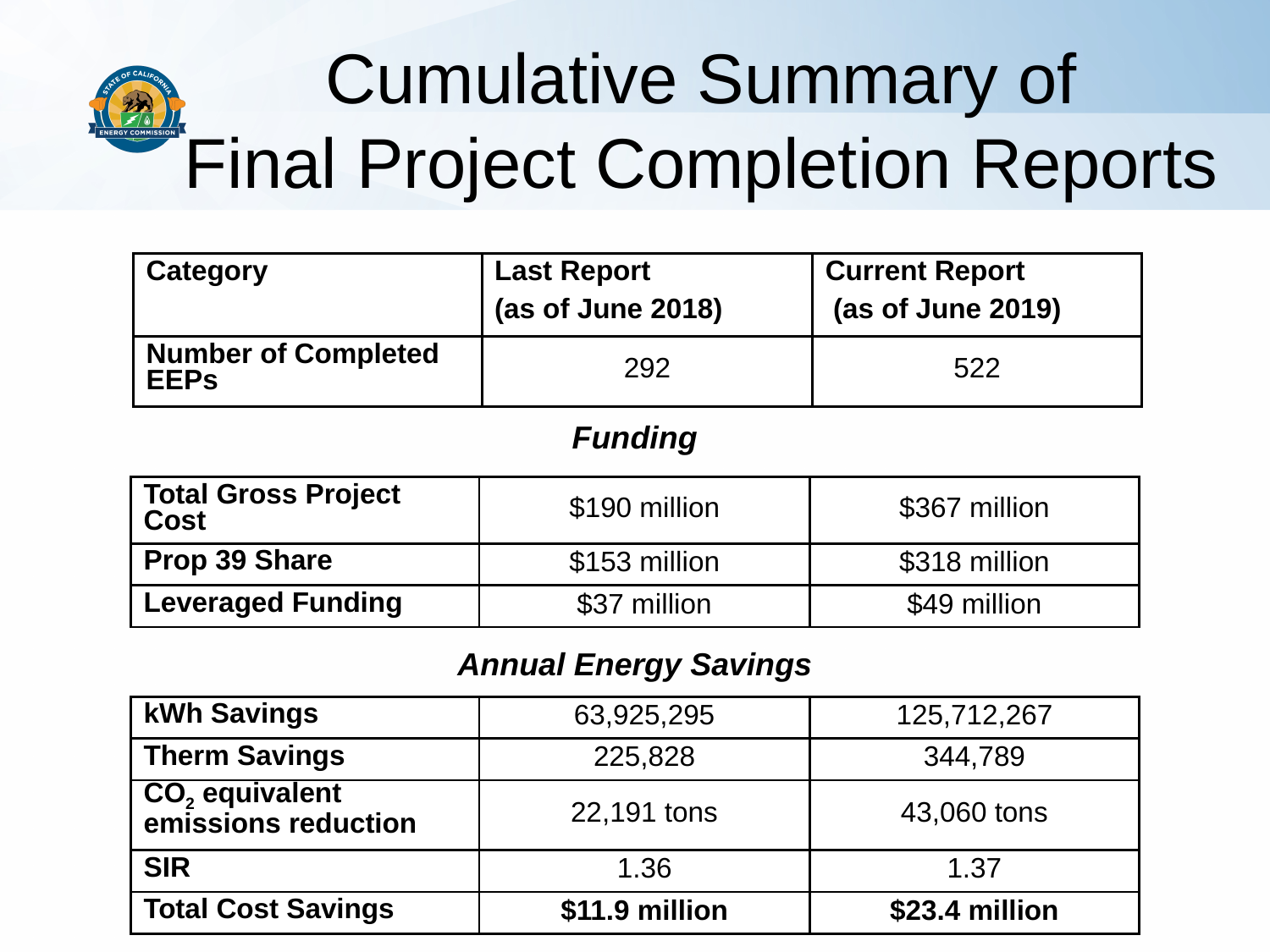

# Cumulative Summary of Final Project Completion Reports
| Category | Last Report (as of June 2018) | Current Report (as of June 2019) |
| --- | --- | --- |
| Number of Completed EEPs | 292 | 522 |
Funding
| Total Gross Project Cost | $190 million | $367 million |
| --- | --- | --- |
| Prop 39 Share | $153 million | $318 million |
| Leveraged Funding | $37 million | $49 million |
Annual Energy Savings
| kWh Savings | 63,925,295 | 125,712,267 |
| --- | --- | --- |
| Therm Savings | 225,828 | 344,789 |
| CO2 equivalent emissions reduction | 22,191 tons | 43,060 tons |
| SIR | 1.36 | 1.37 |
| Total Cost Savings | $11.9 million | $23.4 million |
17